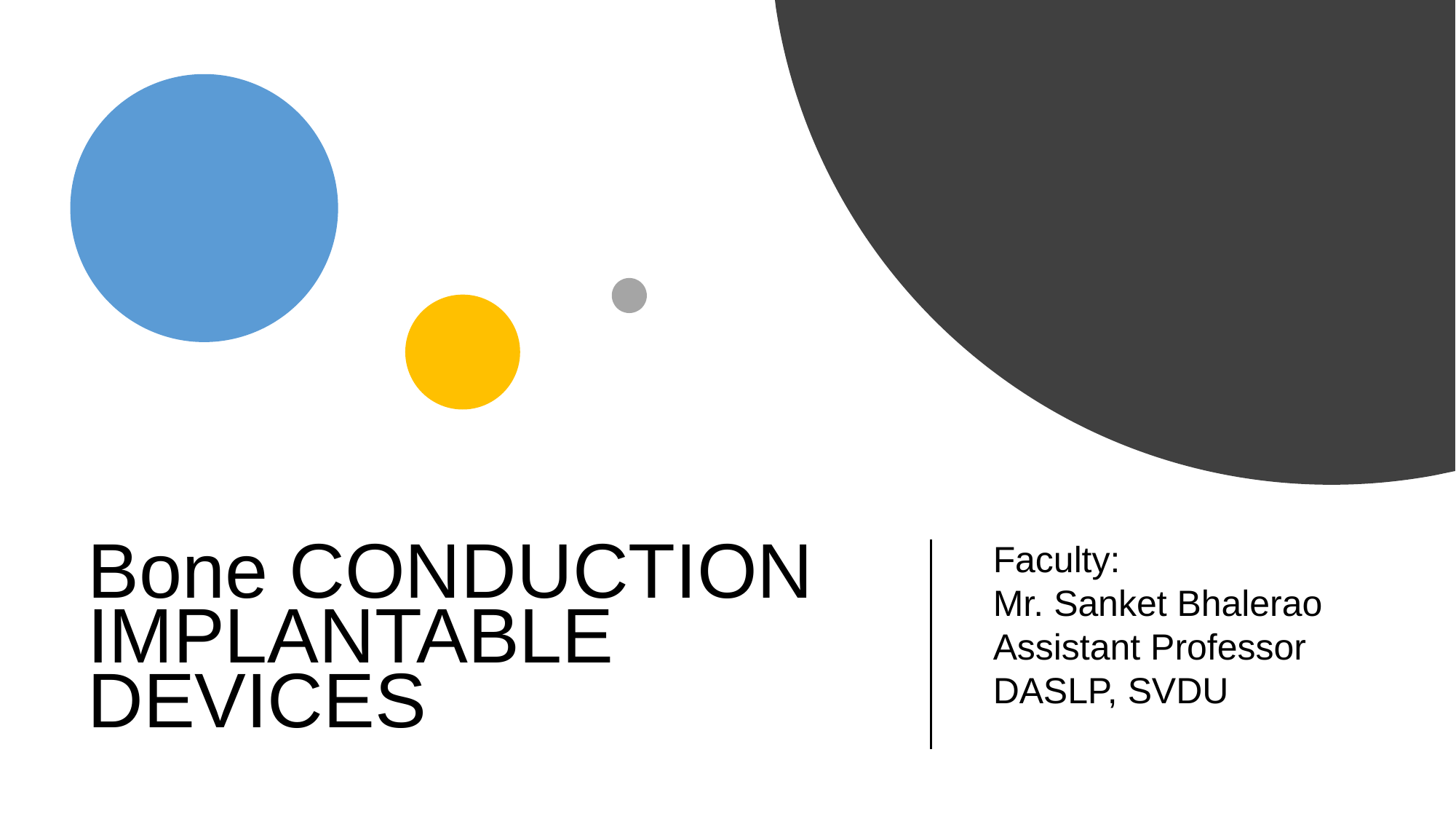

Faculty:
Mr. Sanket Bhalerao
Assistant Professor
DASLP, SVDU
# Bone CONDUCTION IMPLANTABLE DEVICES